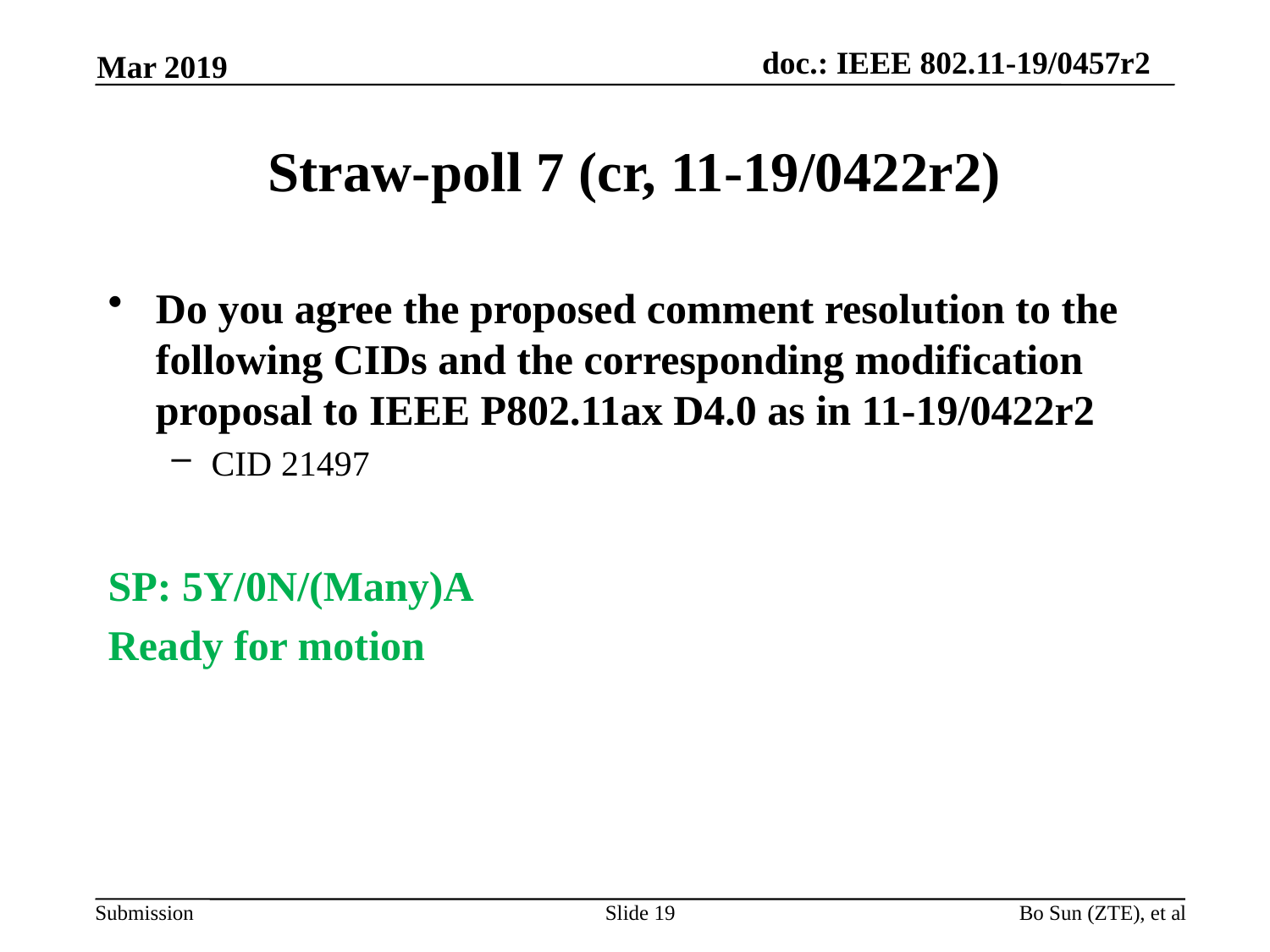

Mar 2019
# Straw-poll 7 (cr, 11-19/0422r2)
Do you agree the proposed comment resolution to the following CIDs and the corresponding modification proposal to IEEE P802.11ax D4.0 as in 11-19/0422r2
CID 21497

SP: 5Y/0N/(Many)A
Ready for motion
Slide 19
Bo Sun (ZTE), et al